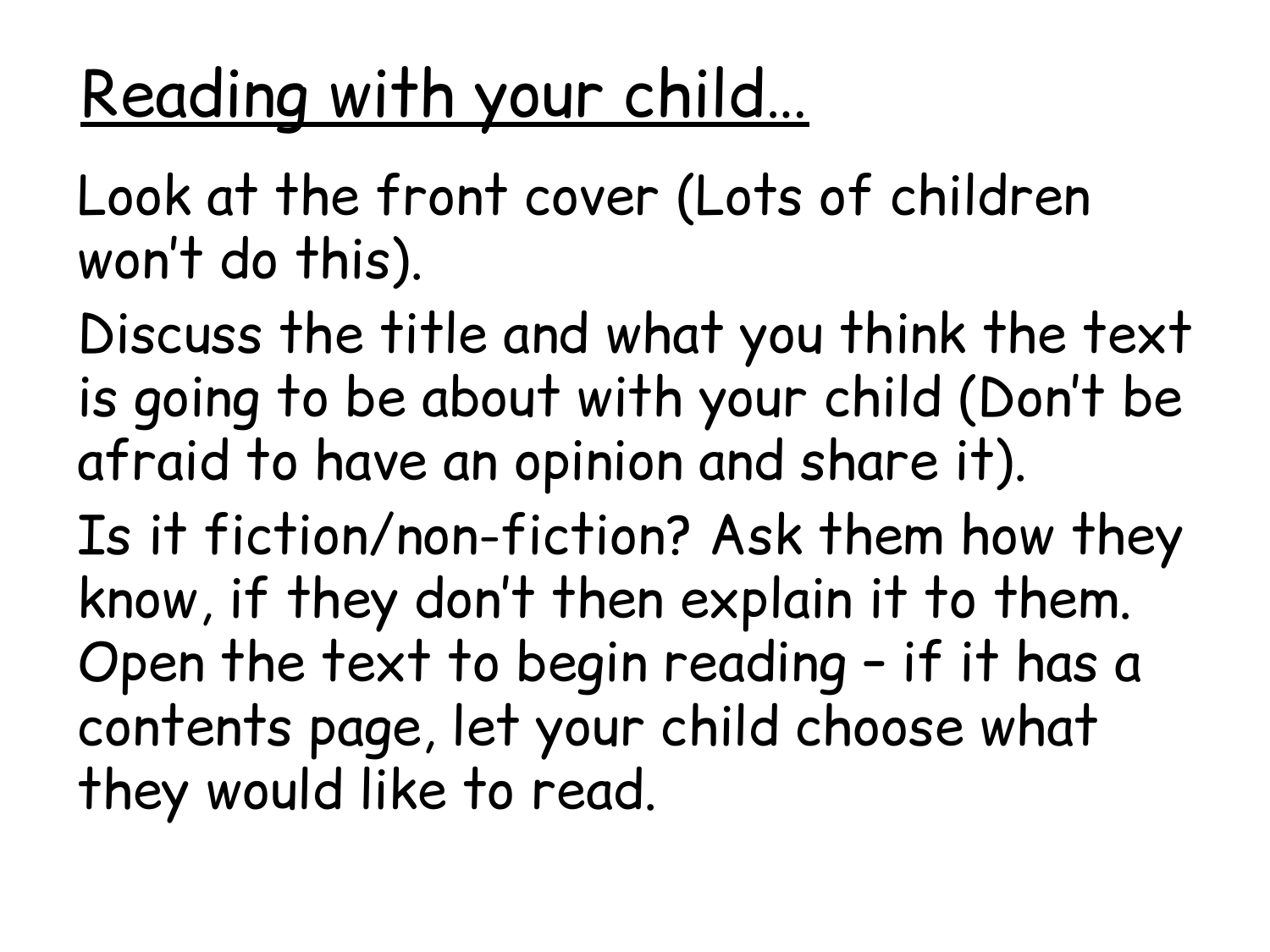

Reading with your child…
Look at the front cover (Lots of children won’t do this).
Discuss the title and what you think the text is going to be about with your child (Don’t be afraid to have an opinion and share it).
Is it fiction/non-fiction? Ask them how they know, if they don’t then explain it to them.  Open the text to begin reading – if it has a contents page, let your child choose what they would like to read.